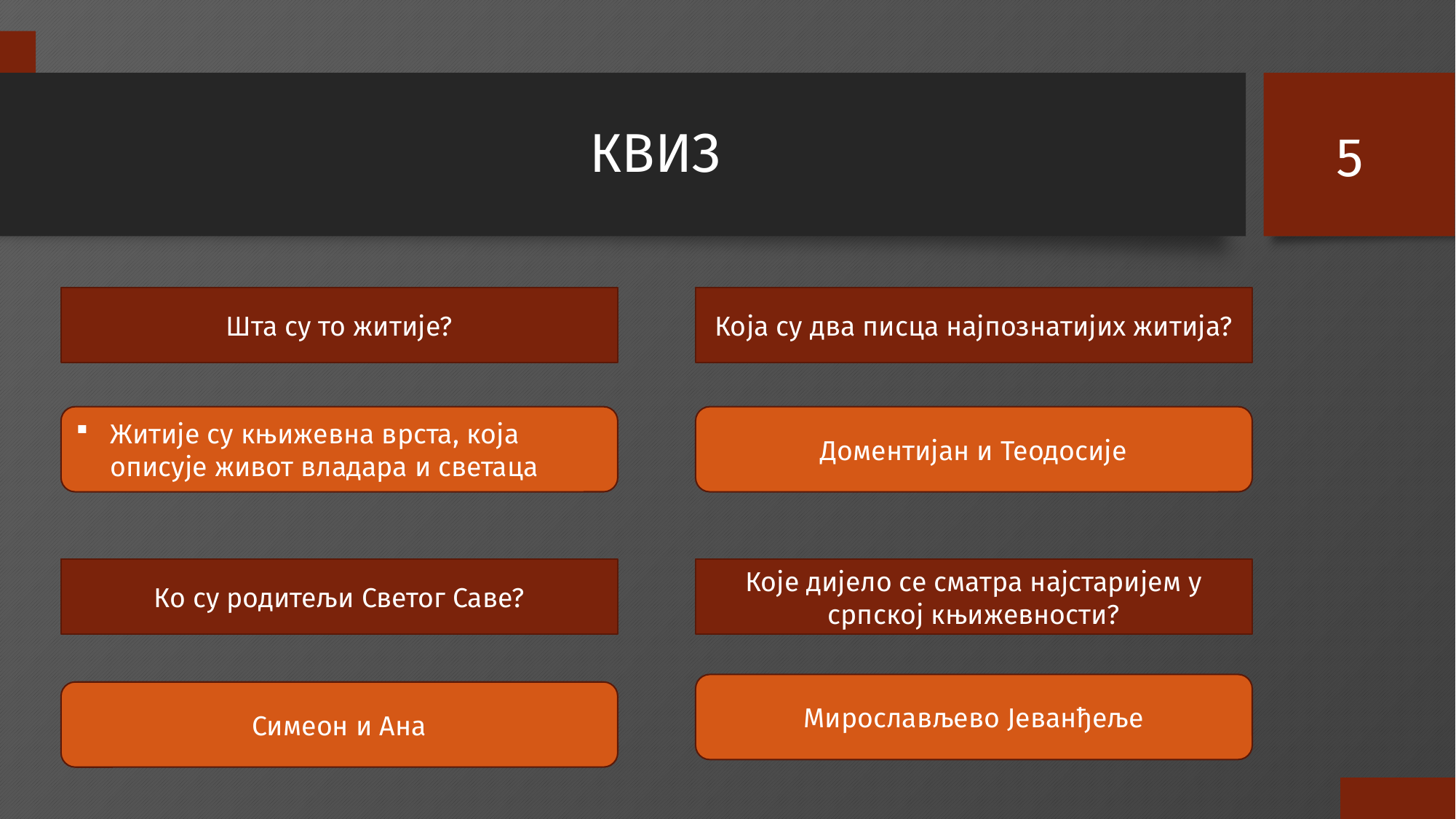

5
# КВИЗ
Која су два писца најпознатијих житија?
Шта су то житије?
Житије су књижевна врста, која описује живот владара и светаца
Доментијан и Теодосије
Ко су родитељи Светог Саве?
Које дијело се сматра најстаријем у српској књижевности?
Мирослављево Јеванђеље
Симеон и Ана